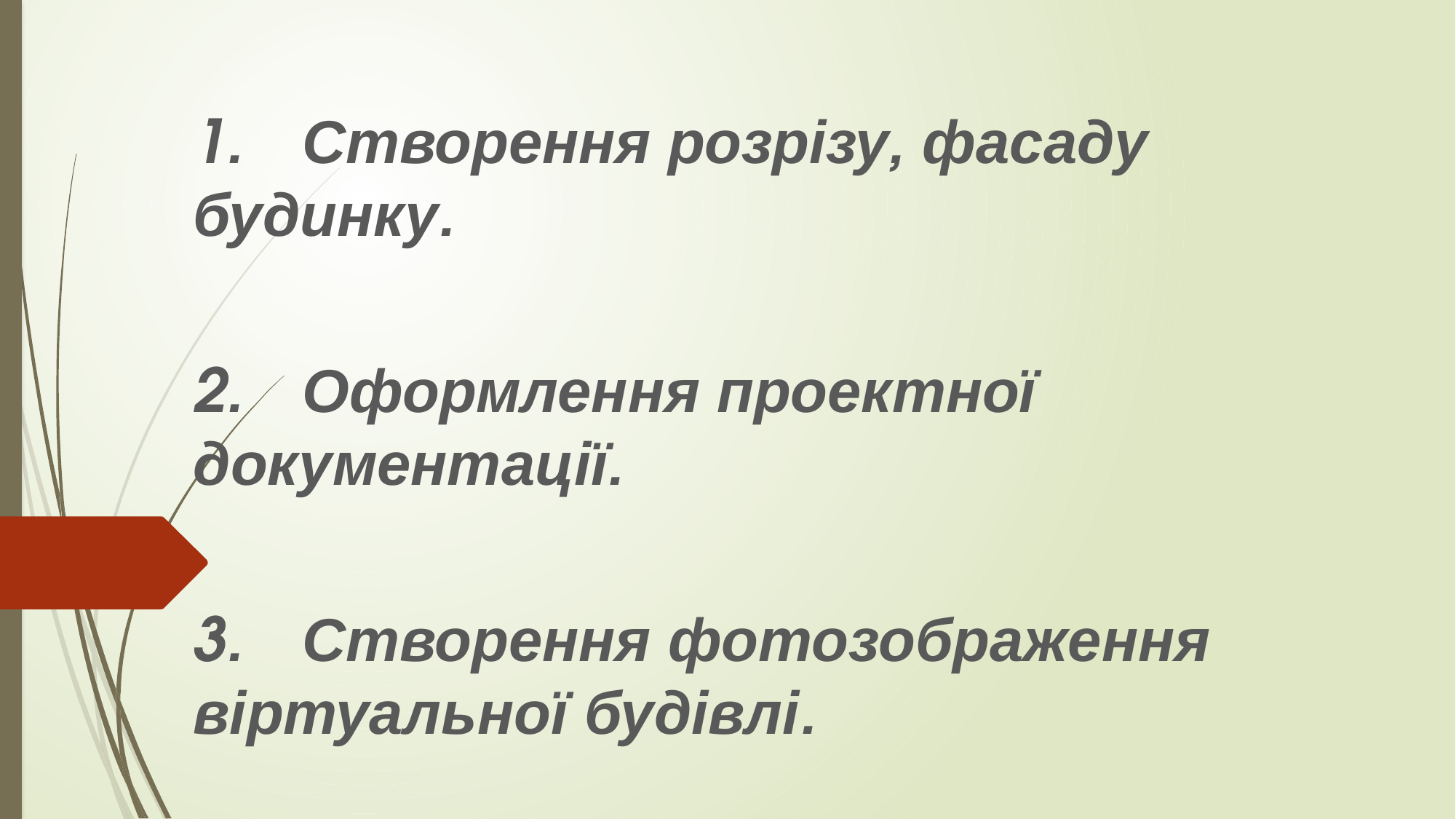

1.	Створення розрізу, фасаду будинку.

2.	Оформлення проектної документації.

3.	Створення фотозображення віртуальної будівлі.